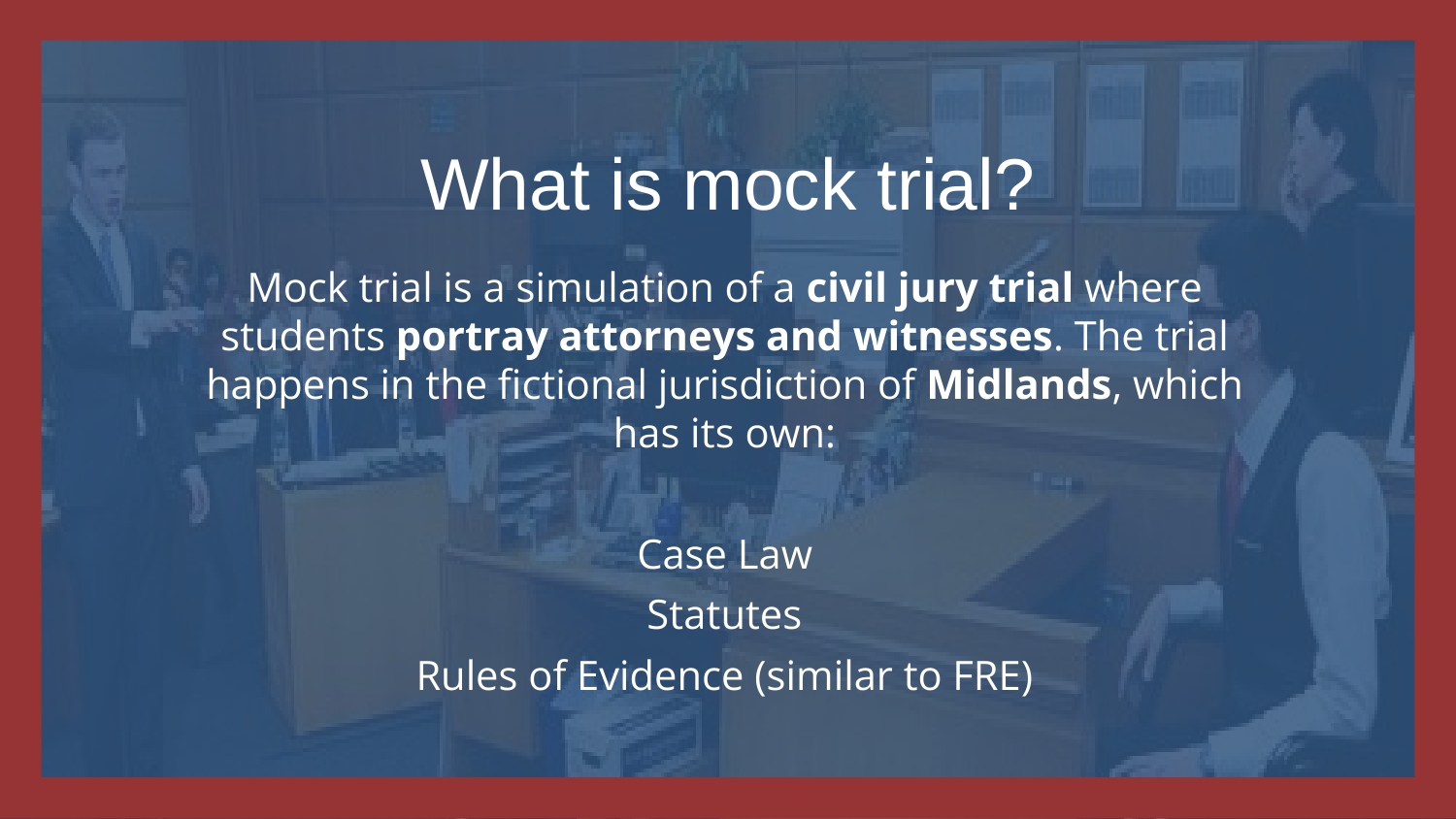

What is mock trial?
Mock trial is a simulation of a civil jury trial where students portray attorneys and witnesses. The trial happens in the fictional jurisdiction of Midlands, which has its own:

Case Law
Statutes
Rules of Evidence (similar to FRE)